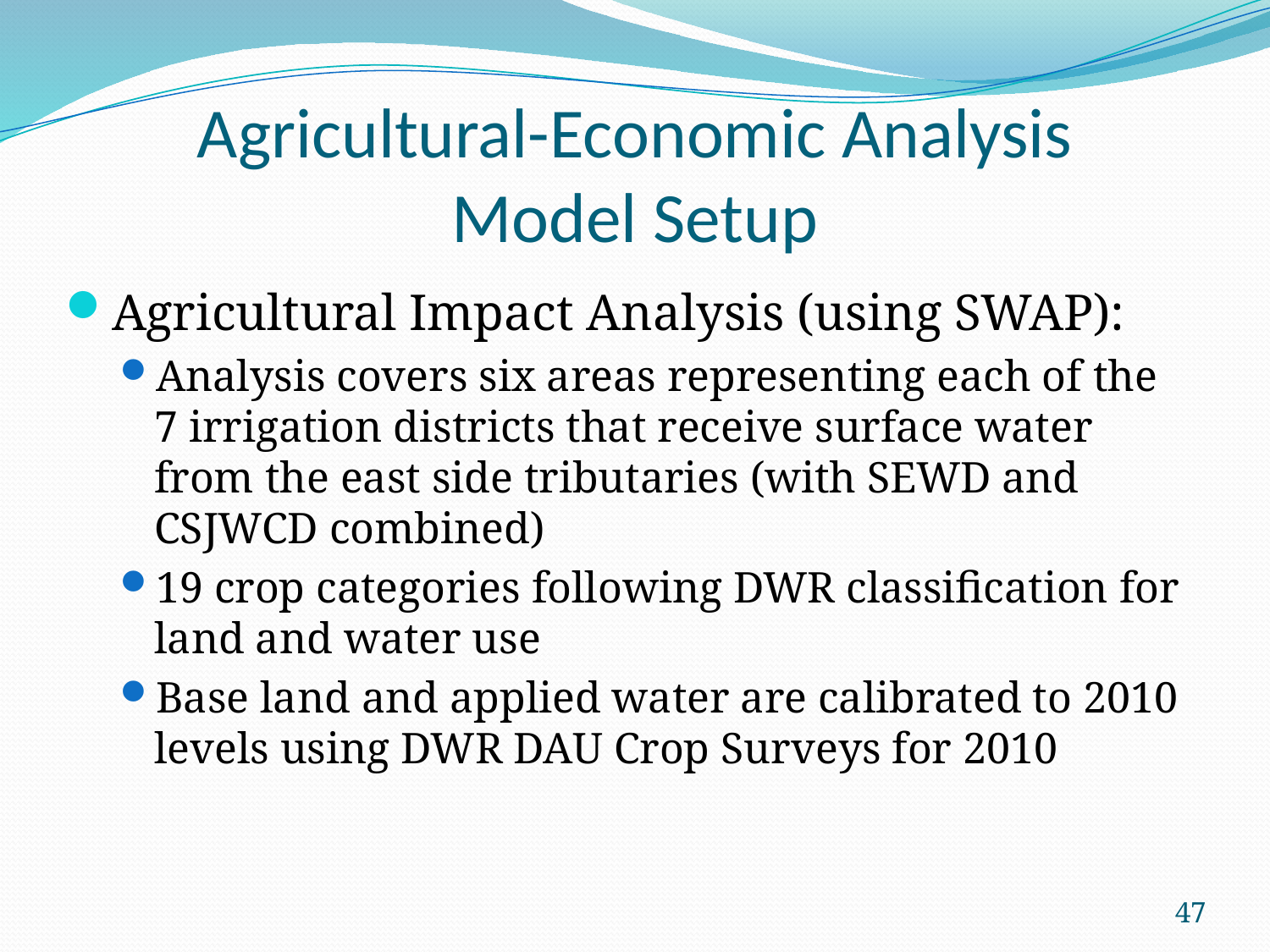

# Agricultural-Economic Analysis Model Setup
Agricultural Impact Analysis (using SWAP):
Analysis covers six areas representing each of the 7 irrigation districts that receive surface water from the east side tributaries (with SEWD and CSJWCD combined)
19 crop categories following DWR classification for land and water use
Base land and applied water are calibrated to 2010 levels using DWR DAU Crop Surveys for 2010
47